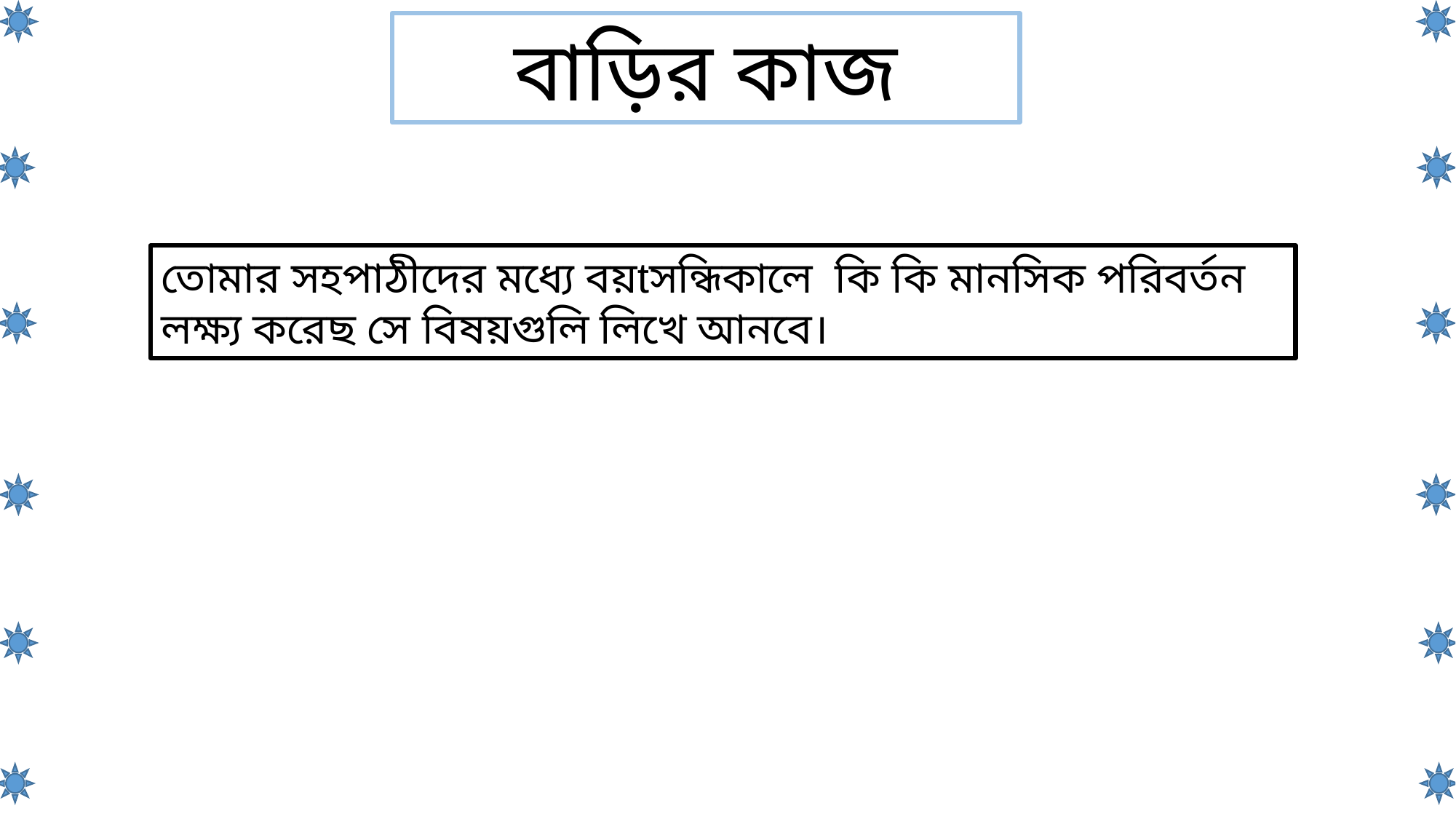

বাড়ির কাজ
তোমার সহপাঠীদের মধ্যে বয়tসন্ধিকালে  কি কি মানসিক পরিবর্তন লক্ষ্য করেছ সে বিষয়গুলি লিখে আনবে।